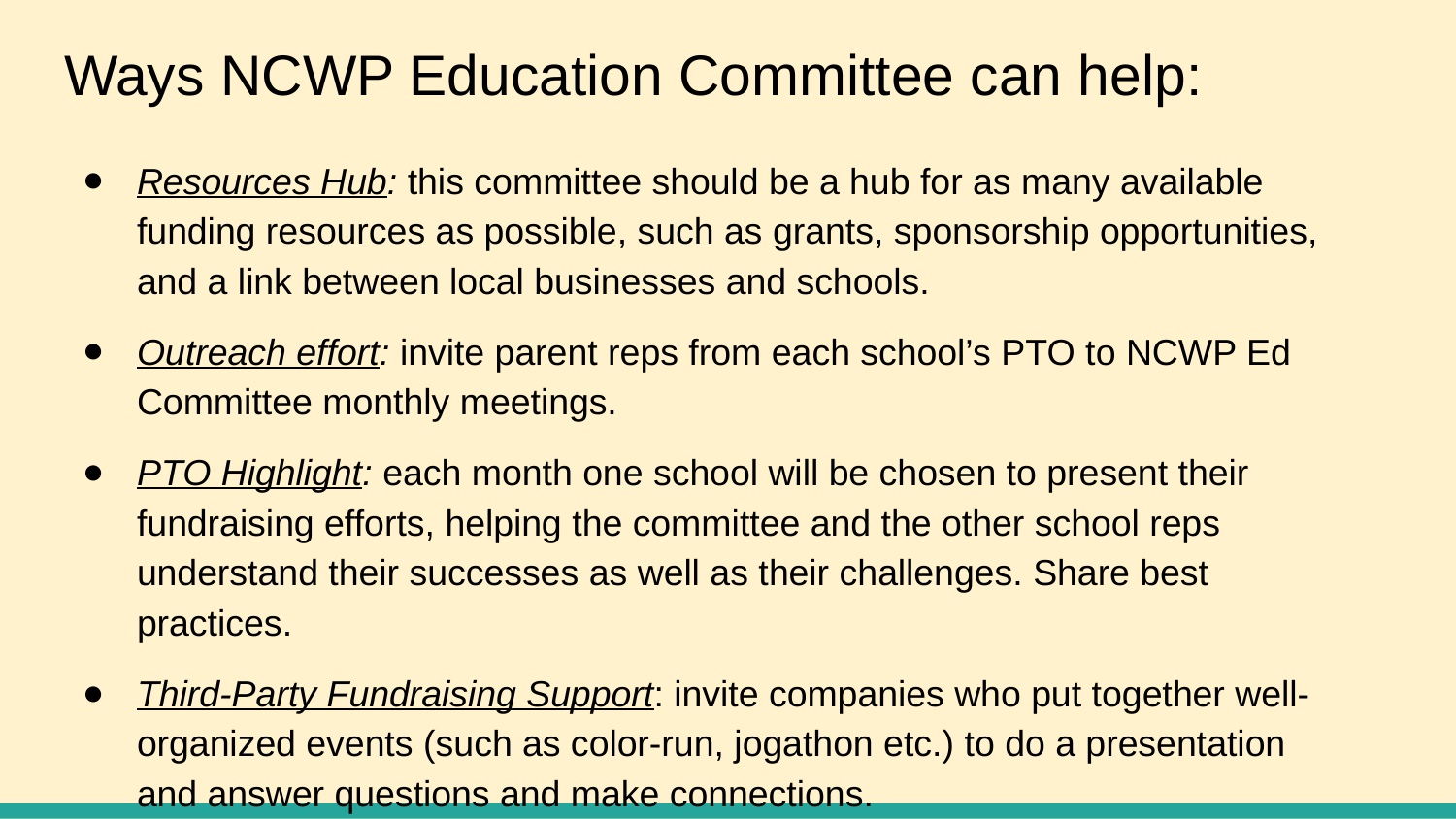

# Ways NCWP Education Committee can help:
Resources Hub: this committee should be a hub for as many available funding resources as possible, such as grants, sponsorship opportunities, and a link between local businesses and schools.
Outreach effort: invite parent reps from each school’s PTO to NCWP Ed Committee monthly meetings.
PTO Highlight: each month one school will be chosen to present their fundraising efforts, helping the committee and the other school reps understand their successes as well as their challenges. Share best practices.
Third-Party Fundraising Support: invite companies who put together well-organized events (such as color-run, jogathon etc.) to do a presentation and answer questions and make connections.